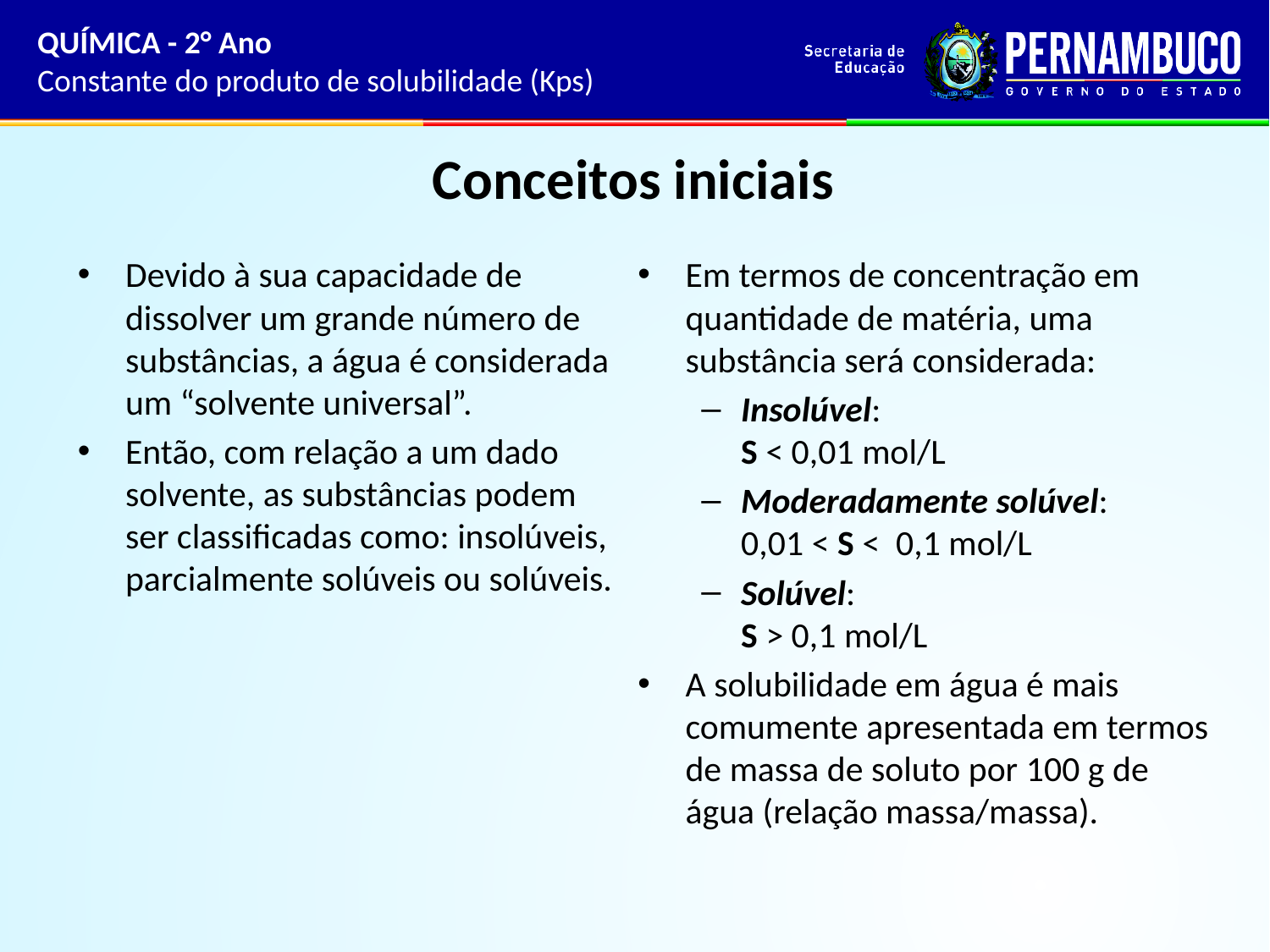

# Conceitos iniciais
Devido à sua capacidade de dissolver um grande número de substâncias, a água é considerada um “solvente universal”.
Então, com relação a um dado solvente, as substâncias podem ser classificadas como: insolúveis, parcialmente solúveis ou solúveis.
Em termos de concentração em quantidade de matéria, uma substância será considerada:
Insolúvel:
S < 0,01 mol/L
Moderadamente solúvel:
0,01 < S <  0,1 mol/L
Solúvel:
S > 0,1 mol/L
A solubilidade em água é mais comumente apresentada em termos de massa de soluto por 100 g de água (relação massa/massa).